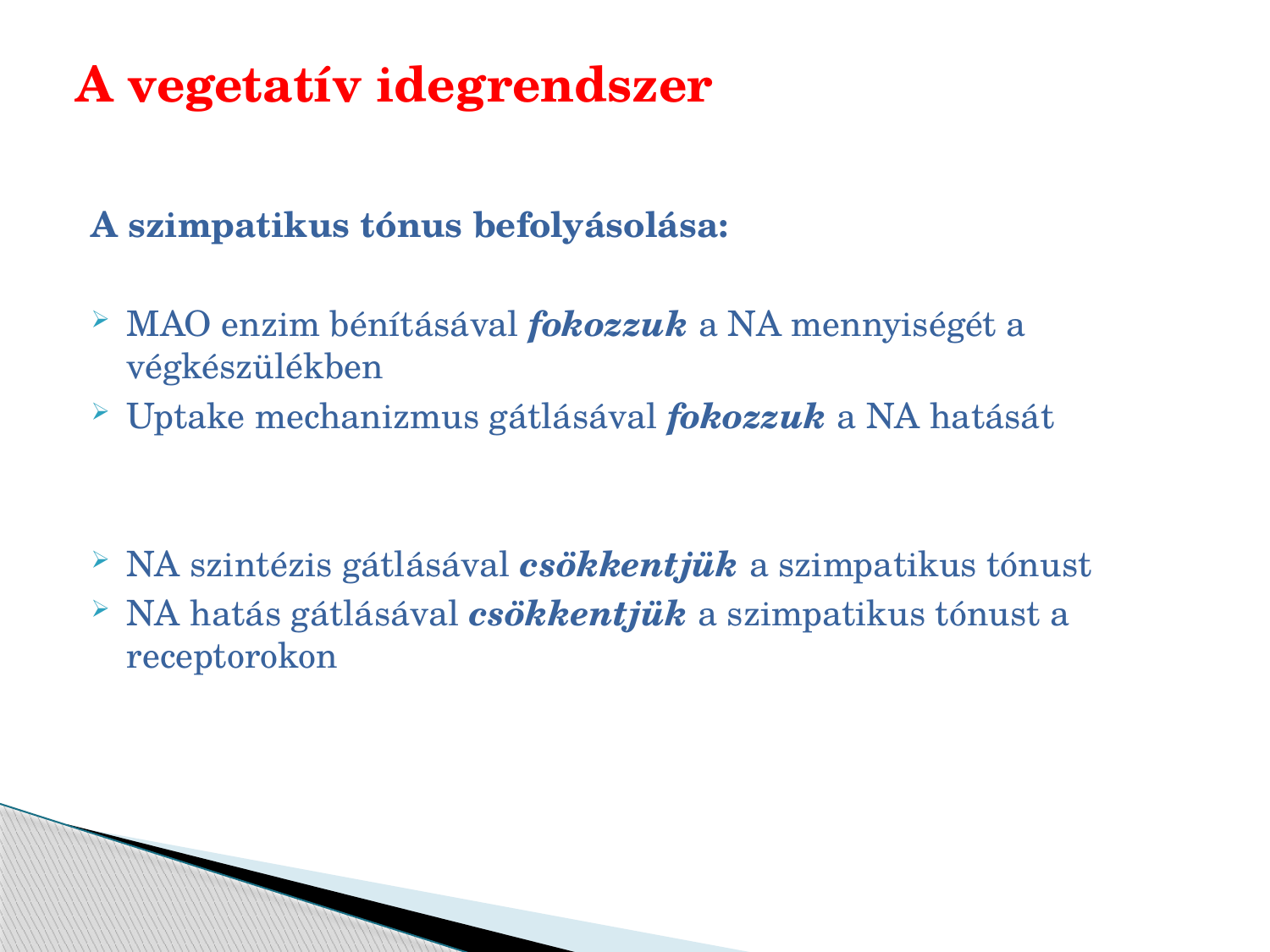

# A vegetatív idegrendszer
A szimpatikus tónus befolyásolása:

MAO enzim bénításával fokozzuk a NA mennyiségét a végkészülékben
Uptake mechanizmus gátlásával fokozzuk a NA hatását

NA szintézis gátlásával csökkentjük a szimpatikus tónust
NA hatás gátlásával csökkentjük a szimpatikus tónust a receptorokon